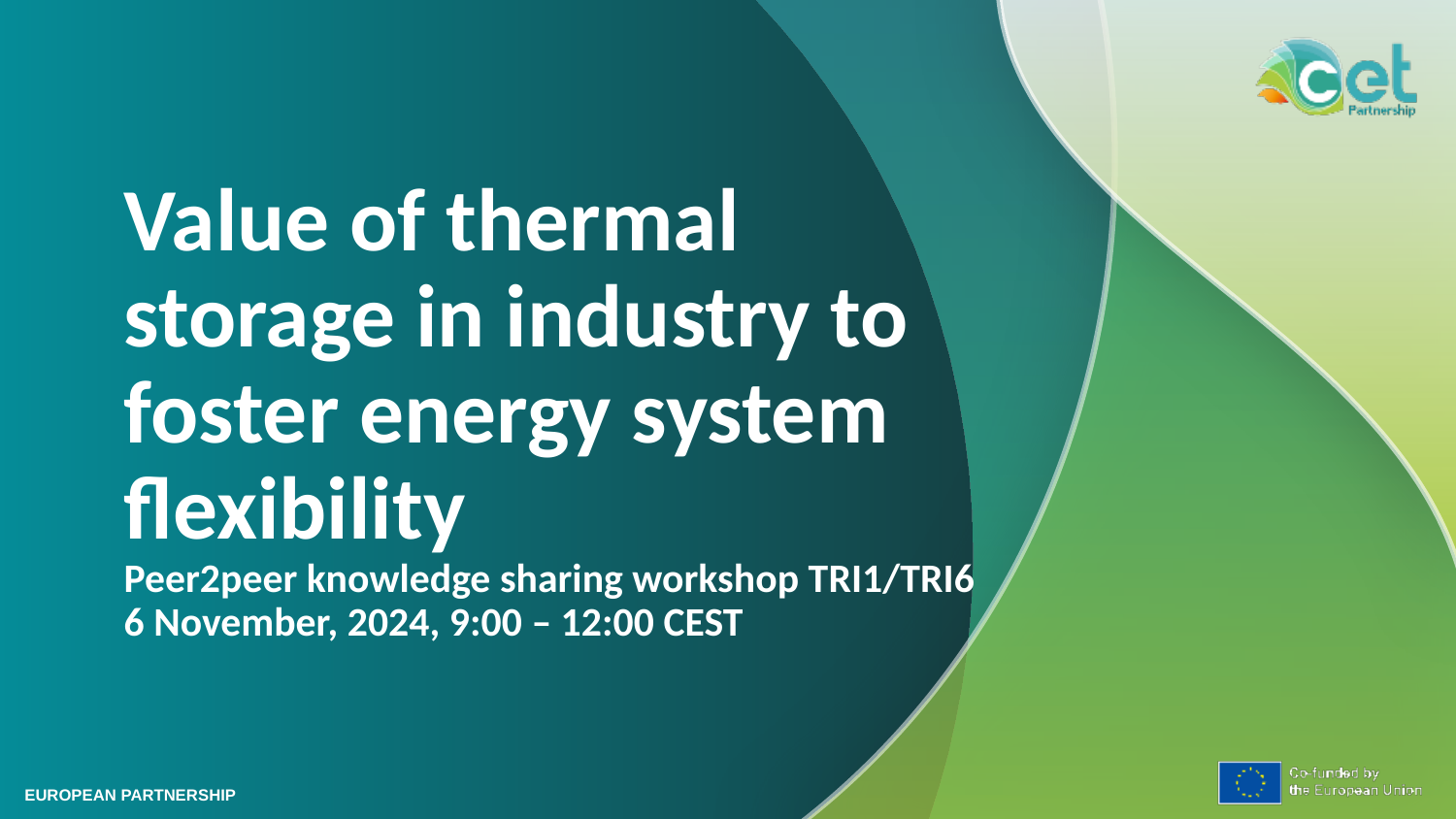

# Value of thermal storage in industry to foster energy system flexibility Peer2peer knowledge sharing workshop TRI1/TRI6 6 November, 2024, 9:00 – 12:00 CEST